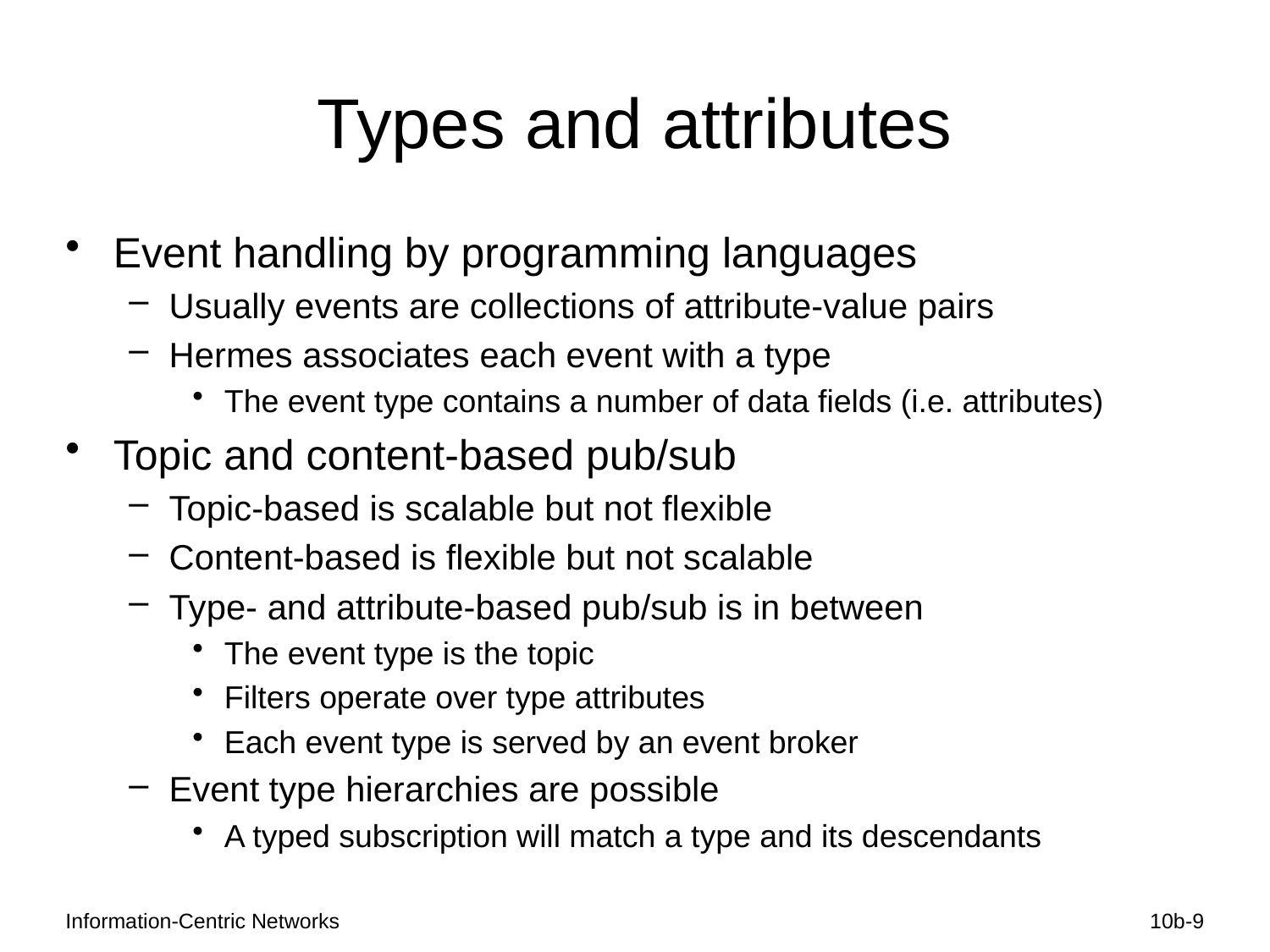

# Types and attributes
Event handling by programming languages
Usually events are collections of attribute-value pairs
Hermes associates each event with a type
The event type contains a number of data fields (i.e. attributes)
Topic and content-based pub/sub
Topic-based is scalable but not flexible
Content-based is flexible but not scalable
Type- and attribute-based pub/sub is in between
The event type is the topic
Filters operate over type attributes
Each event type is served by an event broker
Event type hierarchies are possible
A typed subscription will match a type and its descendants
Information-Centric Networks
10b-9